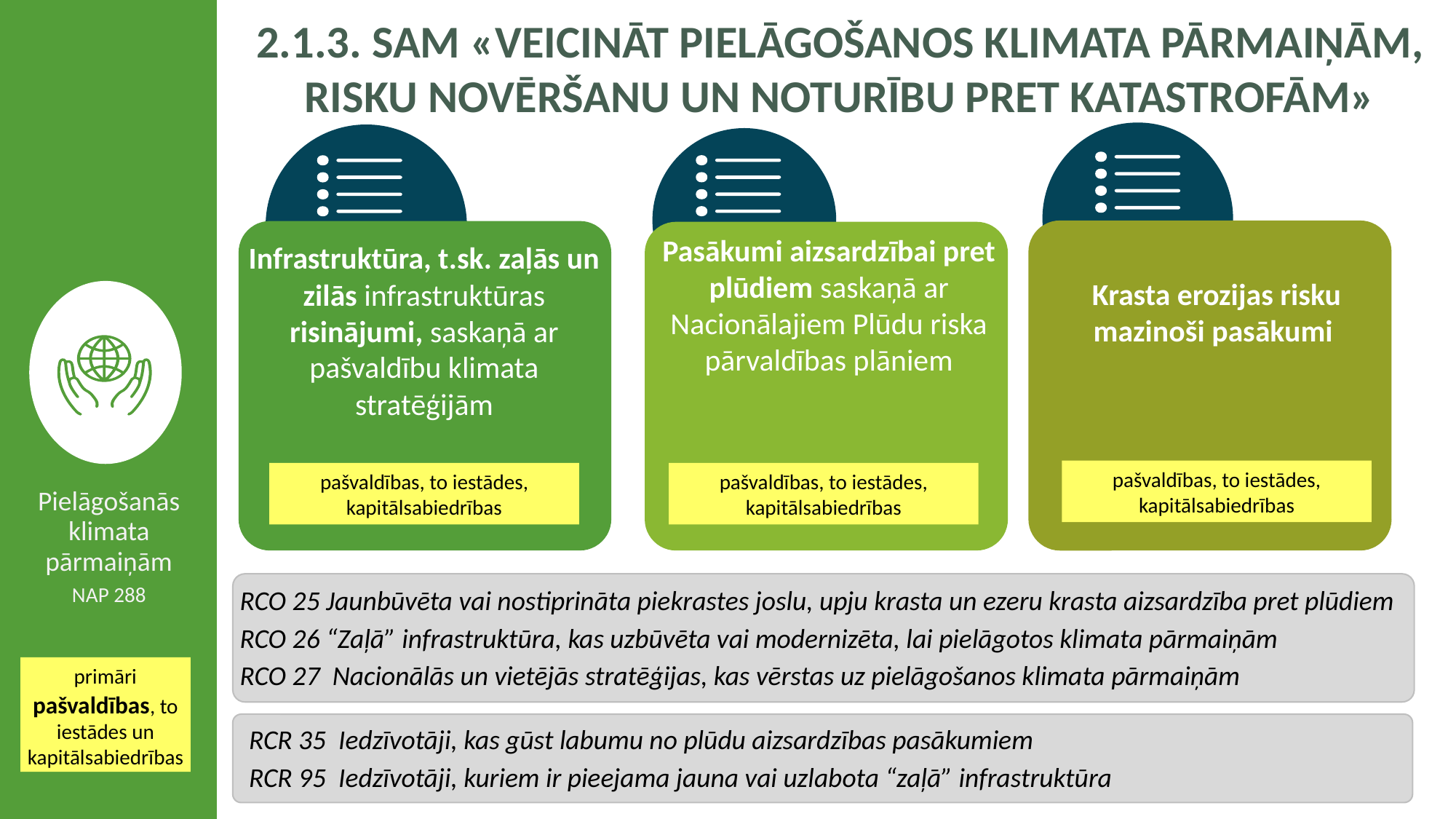

2.1.3. sam «Veicināt pielāgošanos klimata pārmaiņām, risku novēršanu un noturību pret katastrofām»

Pasākumi aizsardzībai pret plūdiem saskaņā ar Nacionālajiem Plūdu riska pārvaldības plāniem
Infrastruktūra, t.sk. zaļās un zilās infrastruktūras risinājumi, saskaņā ar pašvaldību klimata stratēģijām
Krasta erozijas risku mazinoši pasākumi

pašvaldības, to iestādes, kapitālsabiedrības
pašvaldības, to iestādes, kapitālsabiedrības
pašvaldības, to iestādes, kapitālsabiedrības
Pielāgošanās klimata pārmaiņām
NAP 288

RCO 25 Jaunbūvēta vai nostiprināta piekrastes joslu, upju krasta un ezeru krasta aizsardzība pret plūdiem
RCO 26 “Zaļā” infrastruktūra, kas uzbūvēta vai modernizēta, lai pielāgotos klimata pārmaiņām
RCO 27  Nacionālās un vietējās stratēģijas, kas vērstas uz pielāgošanos klimata pārmaiņām
primāri pašvaldības, to iestādes un kapitālsabiedrības

RCR 35  Iedzīvotāji, kas gūst labumu no plūdu aizsardzības pasākumiem
RCR 95  Iedzīvotāji, kuriem ir pieejama jauna vai uzlabota “zaļā” infrastruktūra